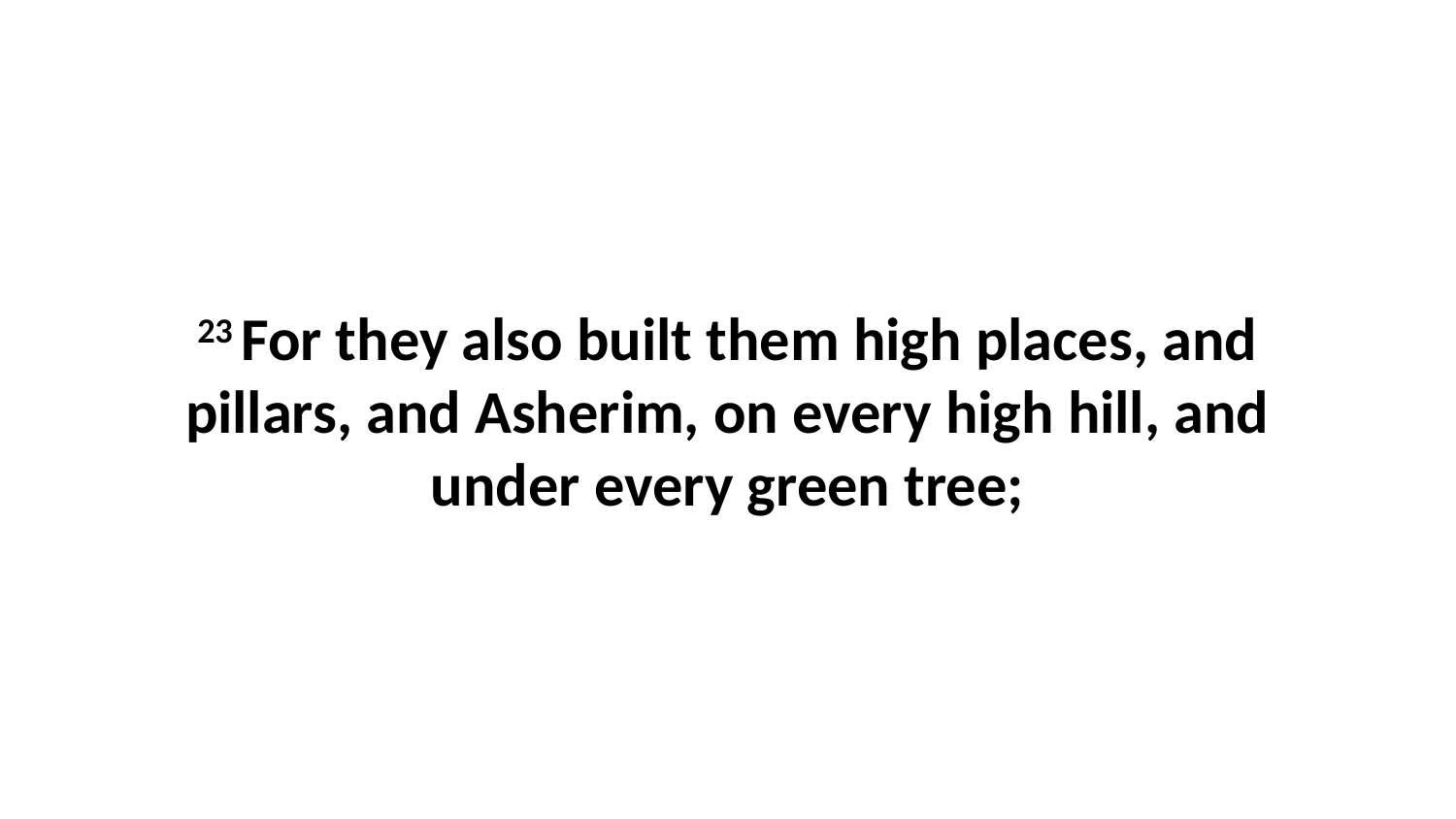

23 For they also built them high places, and pillars, and Asherim, on every high hill, and under every green tree;